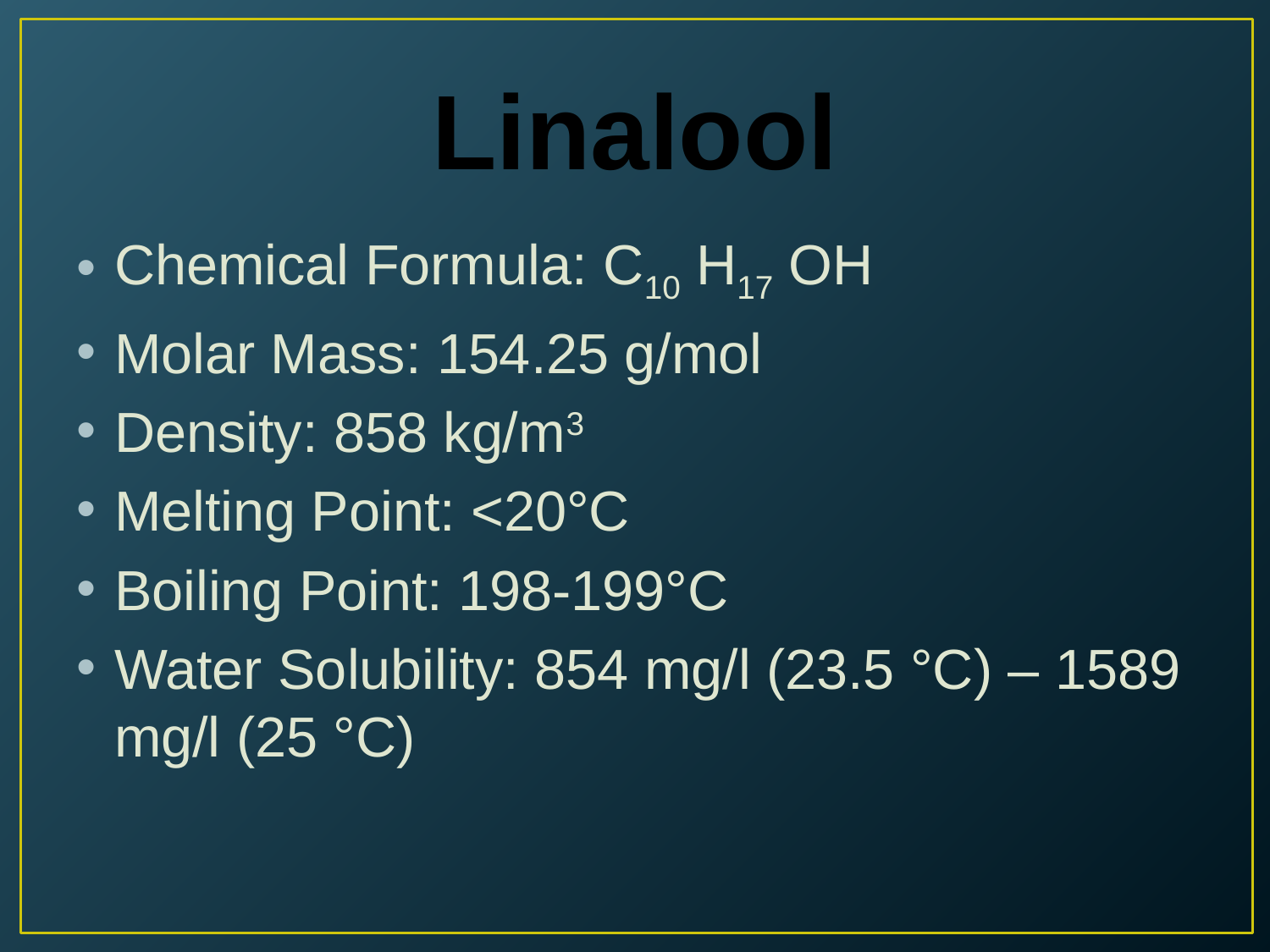

# Linalool
Chemical Formula: C10 H17 OH
Molar Mass: 154.25 g/mol
Density: 858 kg/m3
Melting Point: <20°C
Boiling Point: 198-199°C
Water Solubility: 854 mg/l (23.5 °C) – 1589 mg/l (25 °C)